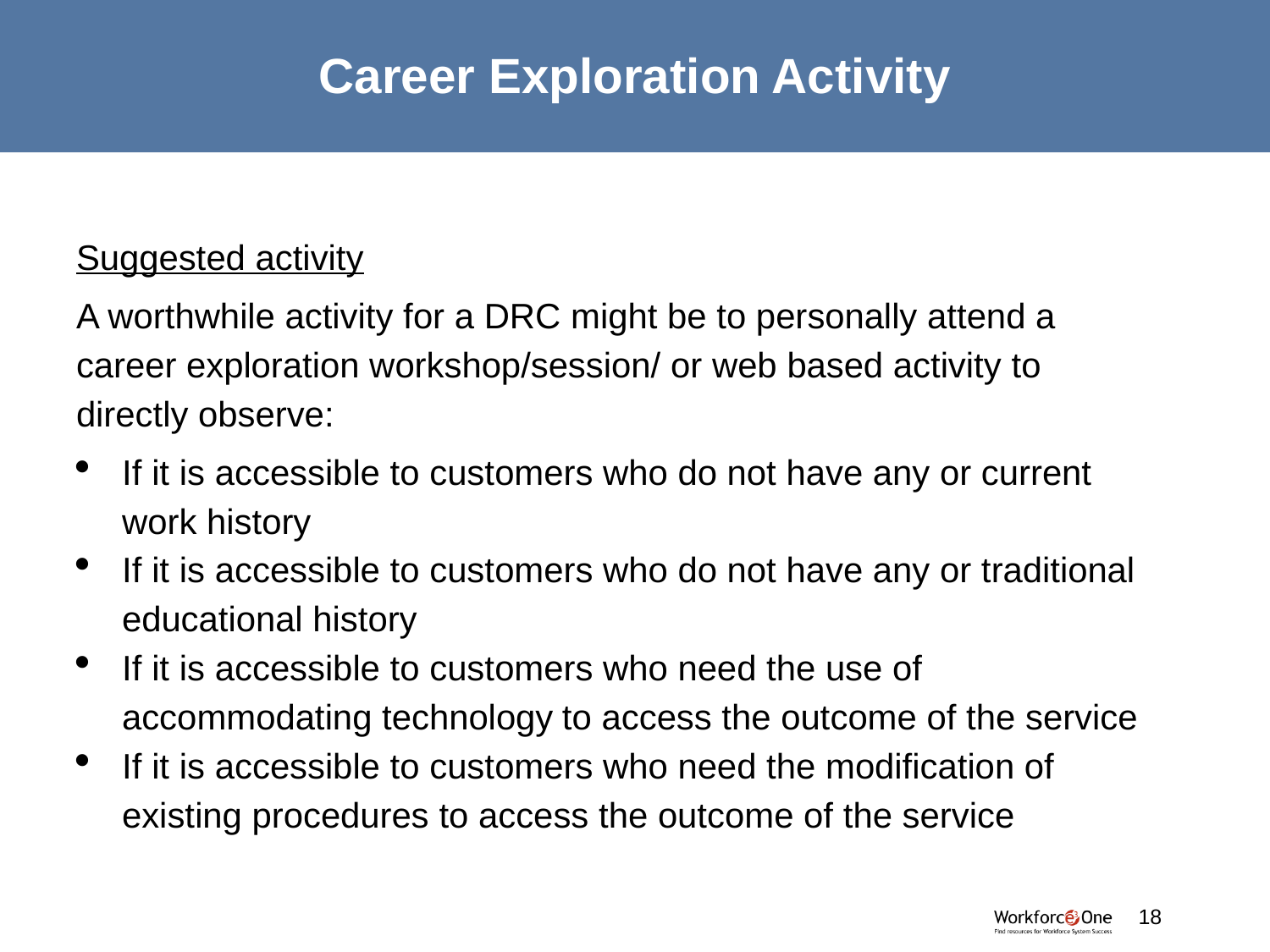

# Career Exploration Activity
Suggested activity
A worthwhile activity for a DRC might be to personally attend a career exploration workshop/session/ or web based activity to directly observe:
If it is accessible to customers who do not have any or current work history
If it is accessible to customers who do not have any or traditional educational history
If it is accessible to customers who need the use of accommodating technology to access the outcome of the service
If it is accessible to customers who need the modification of existing procedures to access the outcome of the service

#
18